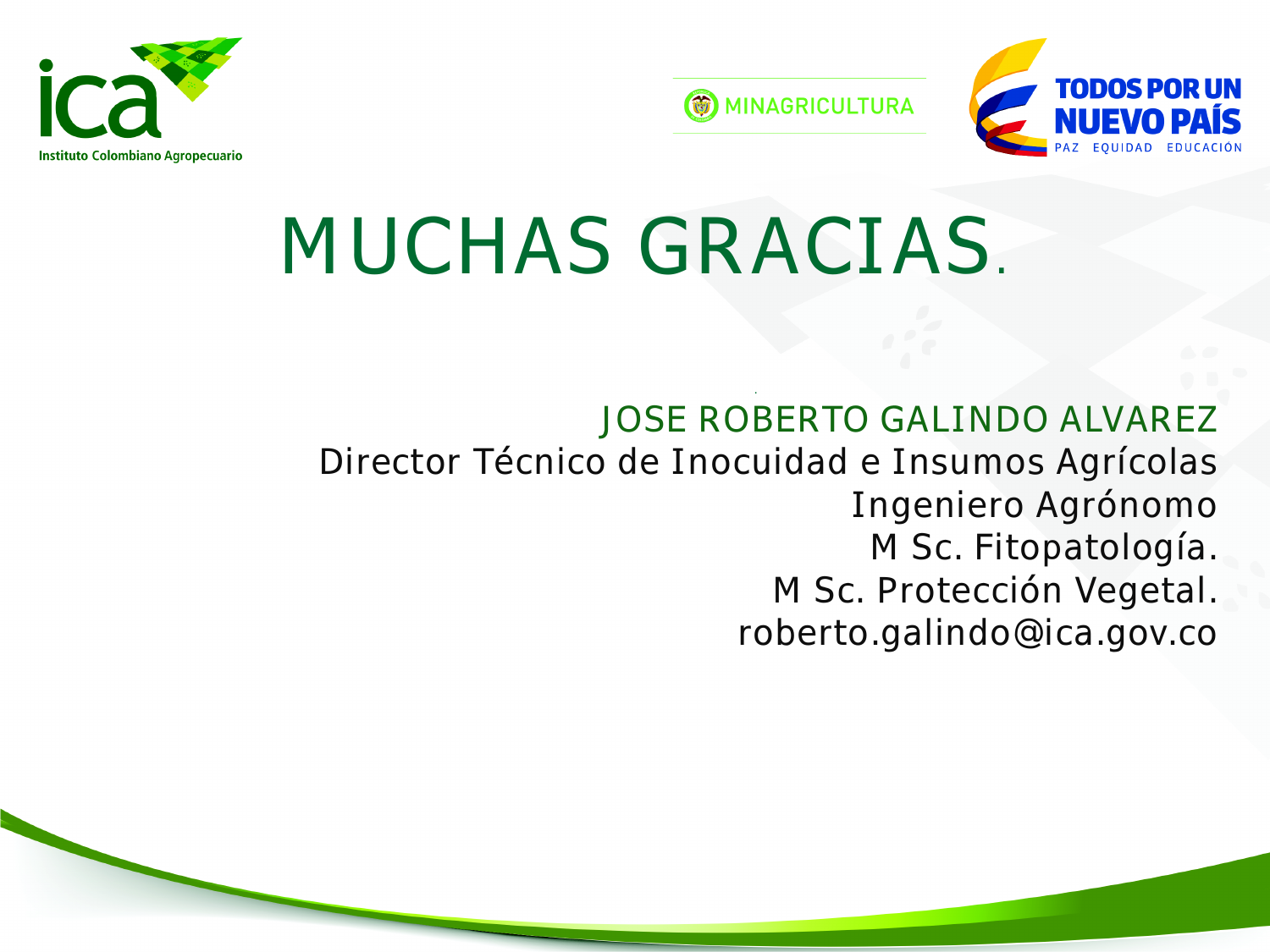

# MUCHAS GRACIAS.
.
JOSE ROBERTO GALINDO ALVAREZ
Director Técnico de Inocuidad e Insumos Agrícolas
Ingeniero Agrónomo
M Sc. Fitopatología.
M Sc. Protección Vegetal.
roberto.galindo@ica.gov.co